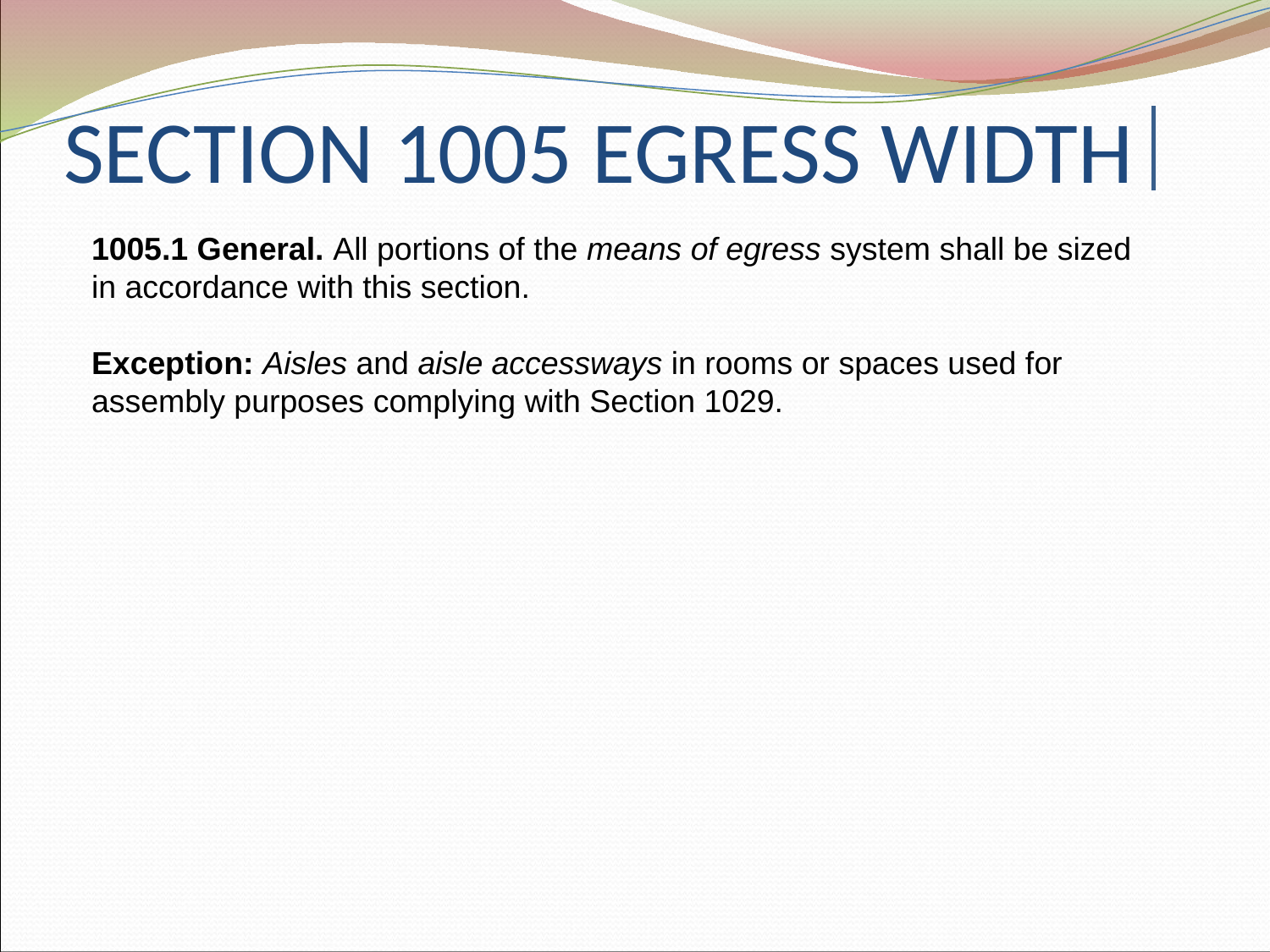

# SECTION 1005 EGRESS WIDTH
1005.1 General. All portions of the means of egress system shall be sized in accordance with this section.

Exception: Aisles and aisle accessways in rooms or spaces used for assembly purposes complying with Section 1029.